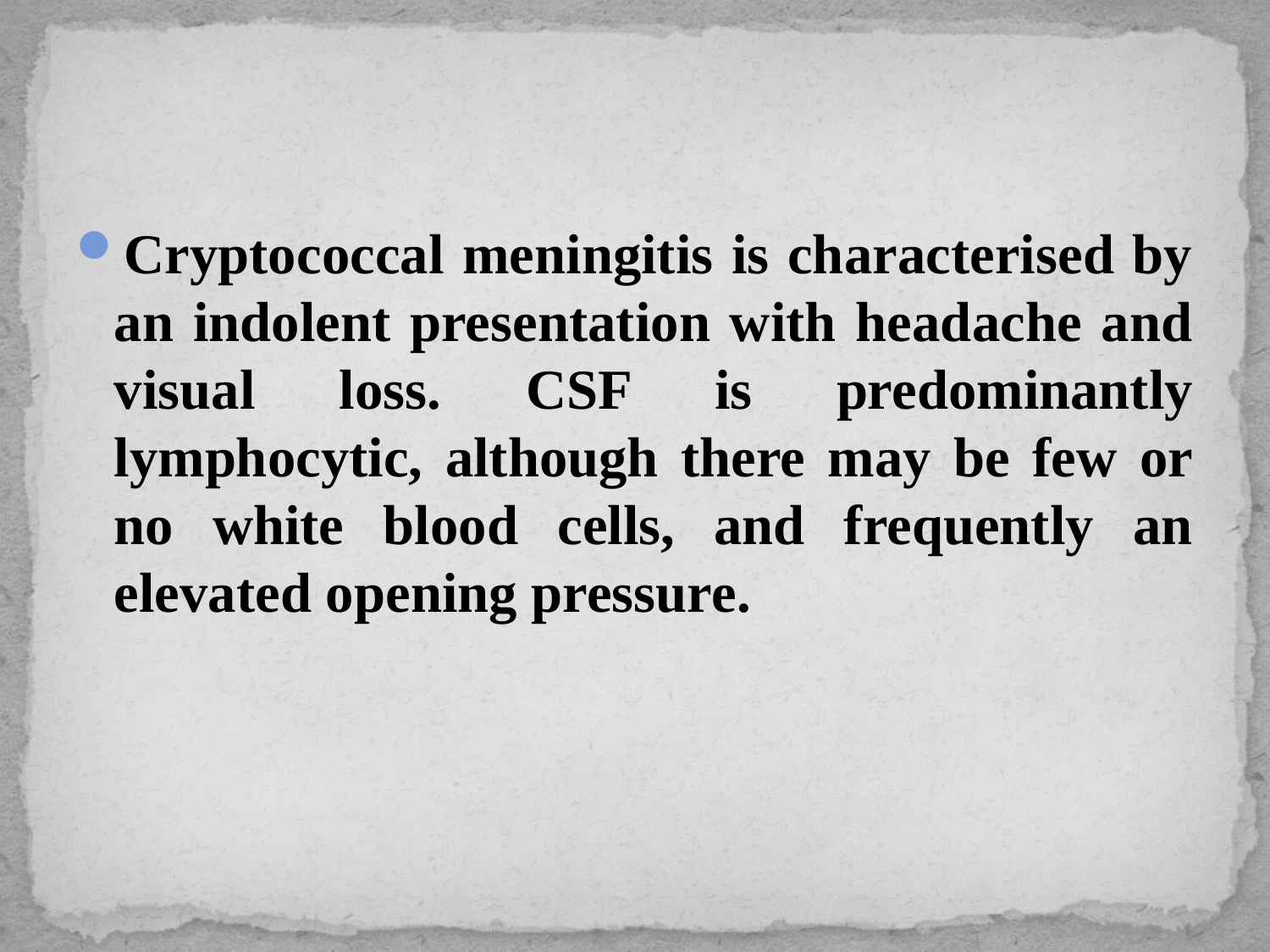

#
Cryptococcal meningitis is characterised by an indolent presentation with headache and visual loss. CSF is predominantly lymphocytic, although there may be few or no white blood cells, and frequently an elevated opening pressure.